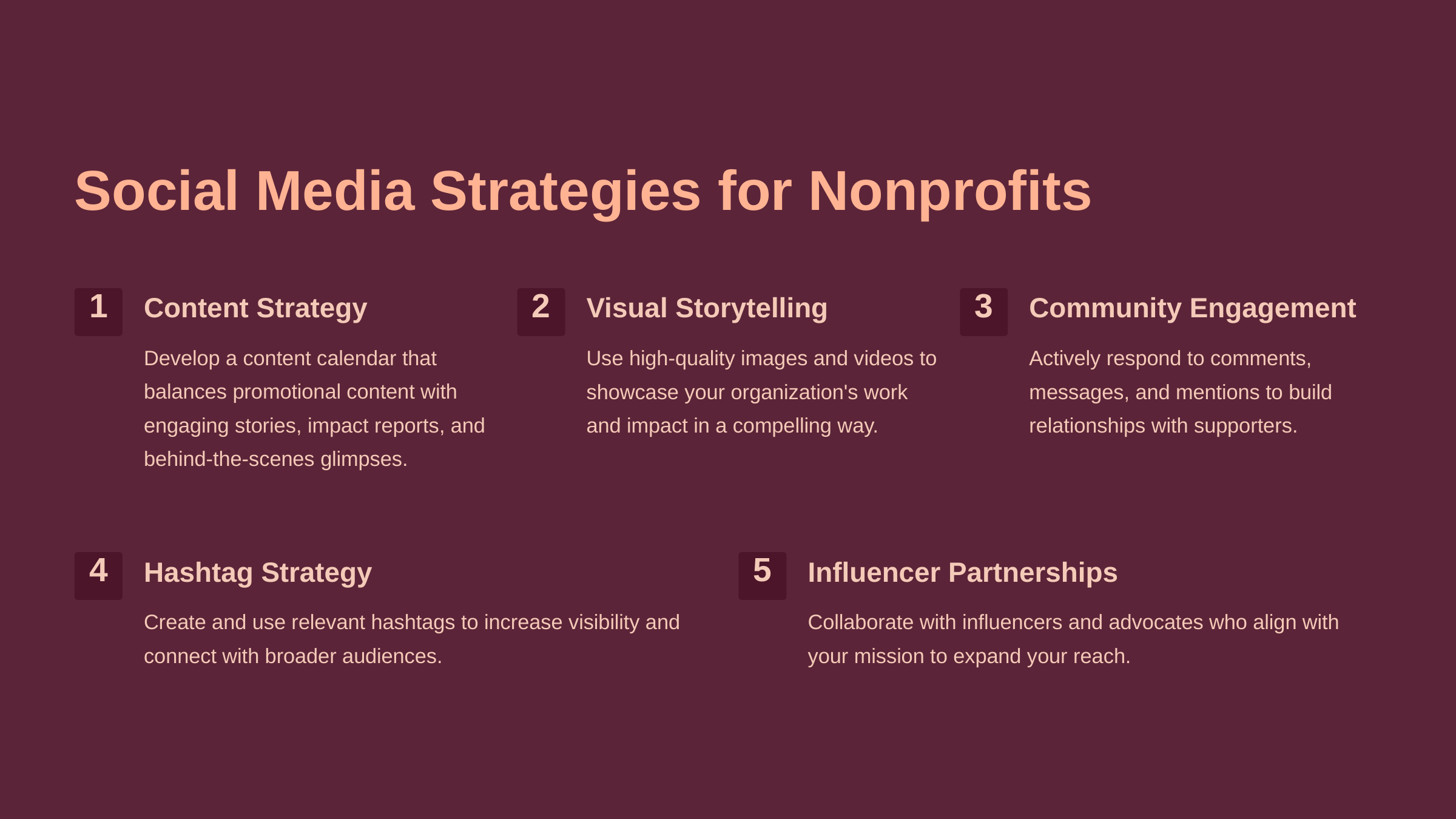

Social Media Strategies for Nonprofits

Content Strategy

Visual Storytelling

Community Engagement
1
2
3
Develop a content calendar that balances promotional content with engaging stories, impact reports, and behind-the-scenes glimpses.
Use high-quality images and videos to showcase your organization's work and impact in a compelling way.
Actively respond to comments, messages, and mentions to build relationships with supporters.

Hashtag Strategy

Influencer Partnerships
4
5
Create and use relevant hashtags to increase visibility and connect with broader audiences.
Collaborate with influencers and advocates who align with your mission to expand your reach.